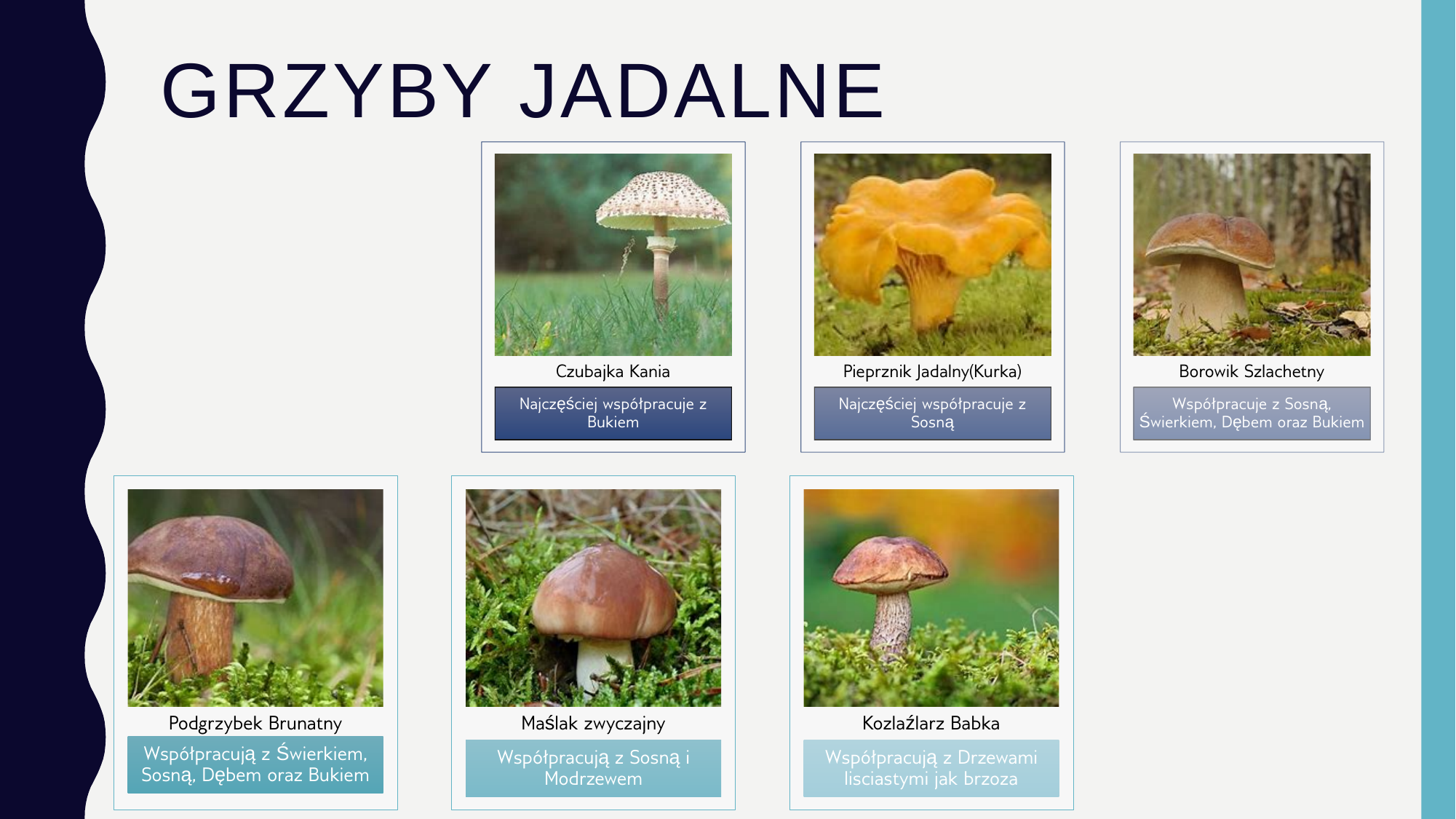

# Grzyby jadalne
Najczęściej współpracuje z Bukiem
Czubajka Kania
Najczęściej współpracuje z Sosną
Pieprznik Jadalny(Kurka)
Współpracuje z Sosną, Świerkiem, Dębem oraz Bukiem
Borowik Szlachetny
Współpracują z Świerkiem, Sosną, Dębem oraz Bukiem
Podgrzybek Brunatny
Współpracują z Sosną i Modrzewem
Maślak zwyczajny
Współpracują z Drzewami lisciastymi jak brzoza
Kozlaźlarz Babka